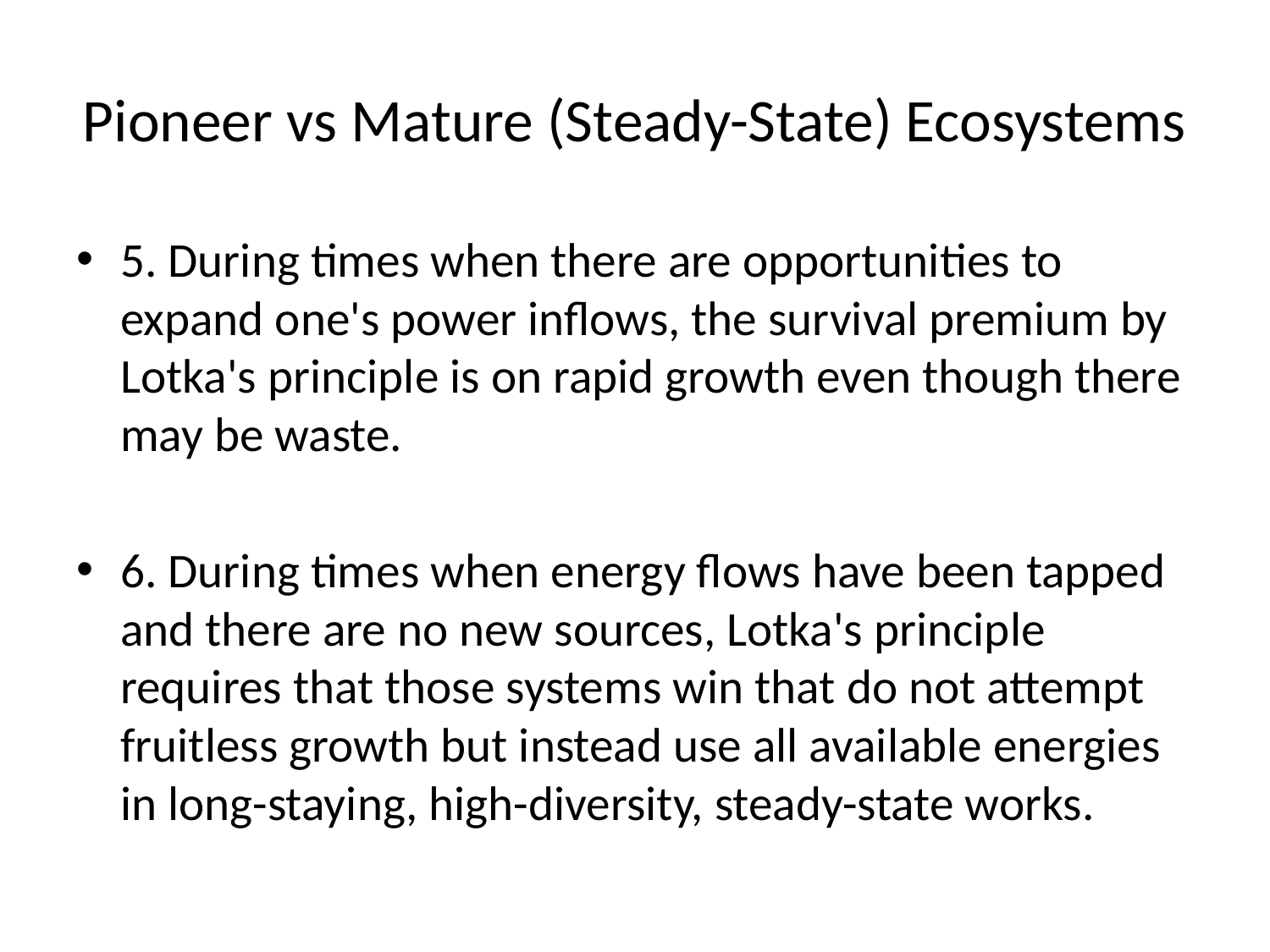

# Pioneer vs Mature (Steady-State) Ecosystems
5. During times when there are opportunities to expand one's power inflows, the survival premium by Lotka's principle is on rapid growth even though there may be waste.

6. During times when energy flows have been tapped and there are no new sources, Lotka's principle requires that those systems win that do not attempt fruitless growth but instead use all available energies in long-staying, high-diversity, steady-state works.